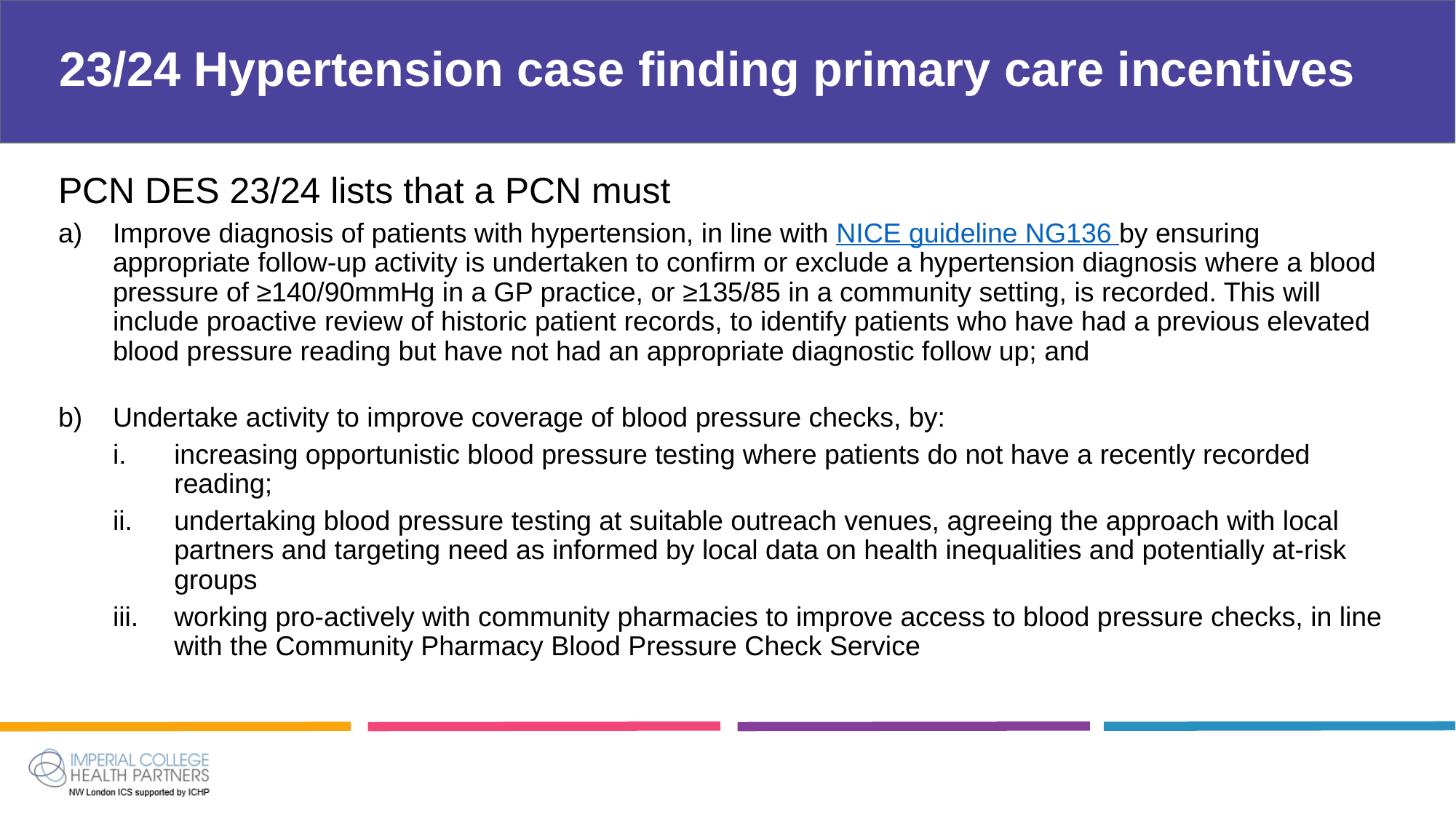

# 23/24 Hypertension case finding primary care incentives
PCN DES 23/24 lists that a PCN must
Improve diagnosis of patients with hypertension, in line with NICE guideline NG136 by ensuring appropriate follow-up activity is undertaken to confirm or exclude a hypertension diagnosis where a blood pressure of ≥140/90mmHg in a GP practice, or ≥135/85 in a community setting, is recorded. This will include proactive review of historic patient records, to identify patients who have had a previous elevated blood pressure reading but have not had an appropriate diagnostic follow up; and
Undertake activity to improve coverage of blood pressure checks, by:
increasing opportunistic blood pressure testing where patients do not have a recently recorded reading;
undertaking blood pressure testing at suitable outreach venues, agreeing the approach with local partners and targeting need as informed by local data on health inequalities and potentially at-risk groups
working pro-actively with community pharmacies to improve access to blood pressure checks, in line with the Community Pharmacy Blood Pressure Check Service